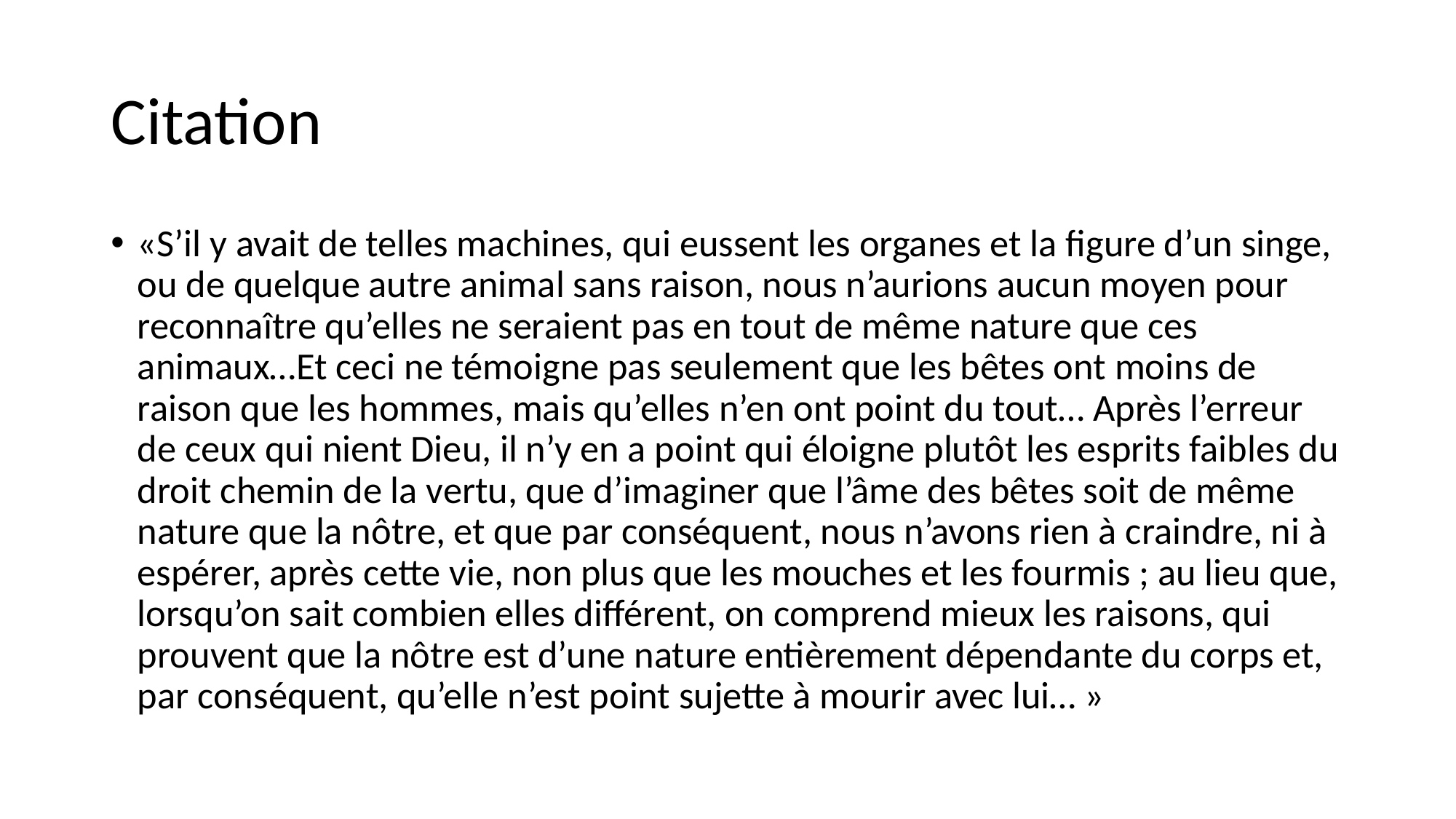

# Citation
«S’il y avait de telles machines, qui eussent les organes et la figure d’un singe, ou de quelque autre animal sans raison, nous n’aurions aucun moyen pour reconnaître qu’elles ne seraient pas en tout de même nature que ces animaux…Et ceci ne témoigne pas seulement que les bêtes ont moins de raison que les hommes, mais qu’elles n’en ont point du tout… Après l’erreur de ceux qui nient Dieu, il n’y en a point qui éloigne plutôt les esprits faibles du droit chemin de la vertu, que d’imaginer que l’âme des bêtes soit de même nature que la nôtre, et que par conséquent, nous n’avons rien à craindre, ni à espérer, après cette vie, non plus que les mouches et les fourmis ; au lieu que, lorsqu’on sait combien elles différent, on comprend mieux les raisons, qui prouvent que la nôtre est d’une nature entièrement dépendante du corps et, par conséquent, qu’elle n’est point sujette à mourir avec lui… »